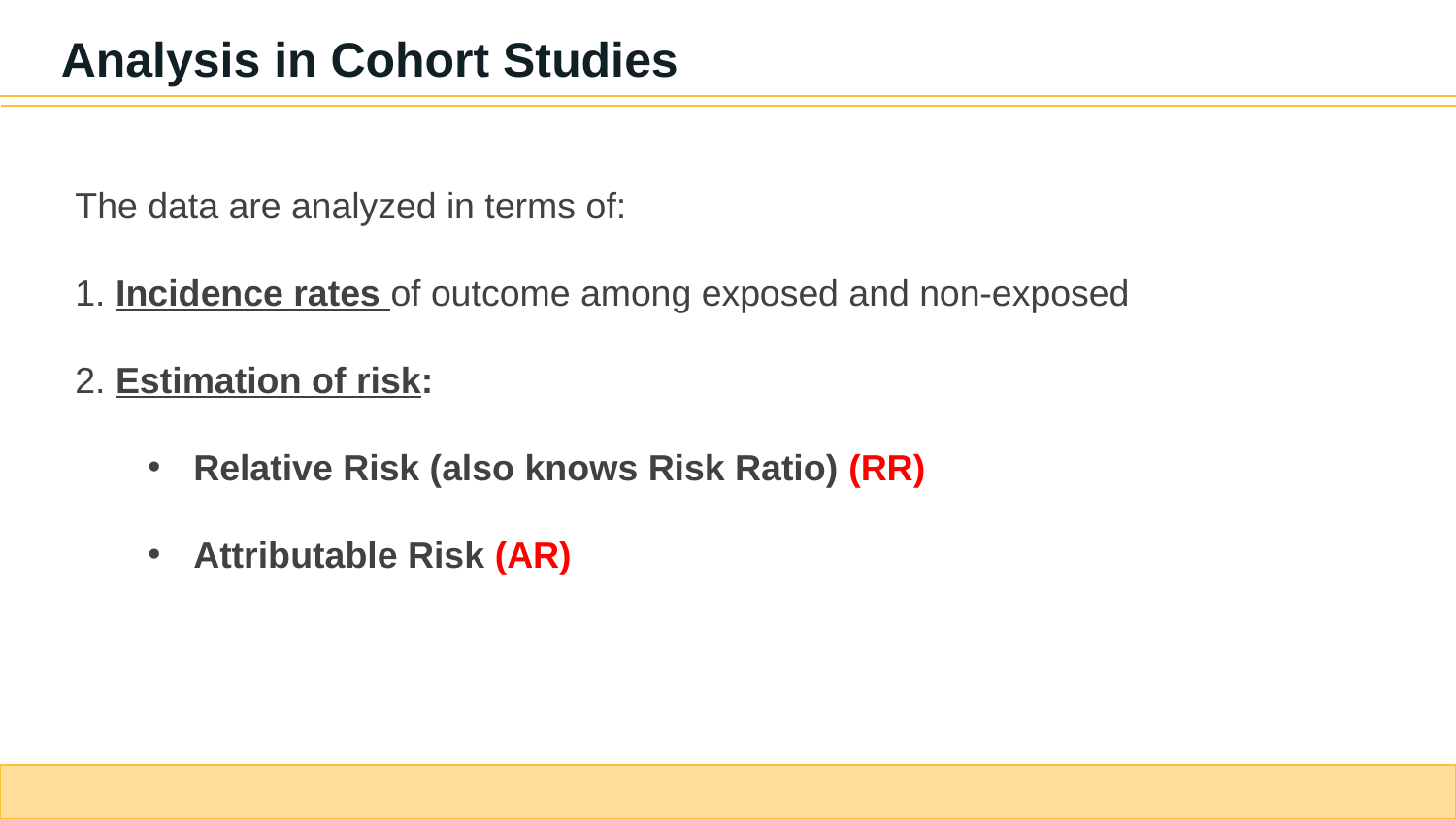

Analysis in Cohort Studies
The data are analyzed in terms of:
1. Incidence rates of outcome among exposed and non-exposed
2. Estimation of risk:
Relative Risk (also knows Risk Ratio) (RR)
Attributable Risk (AR)